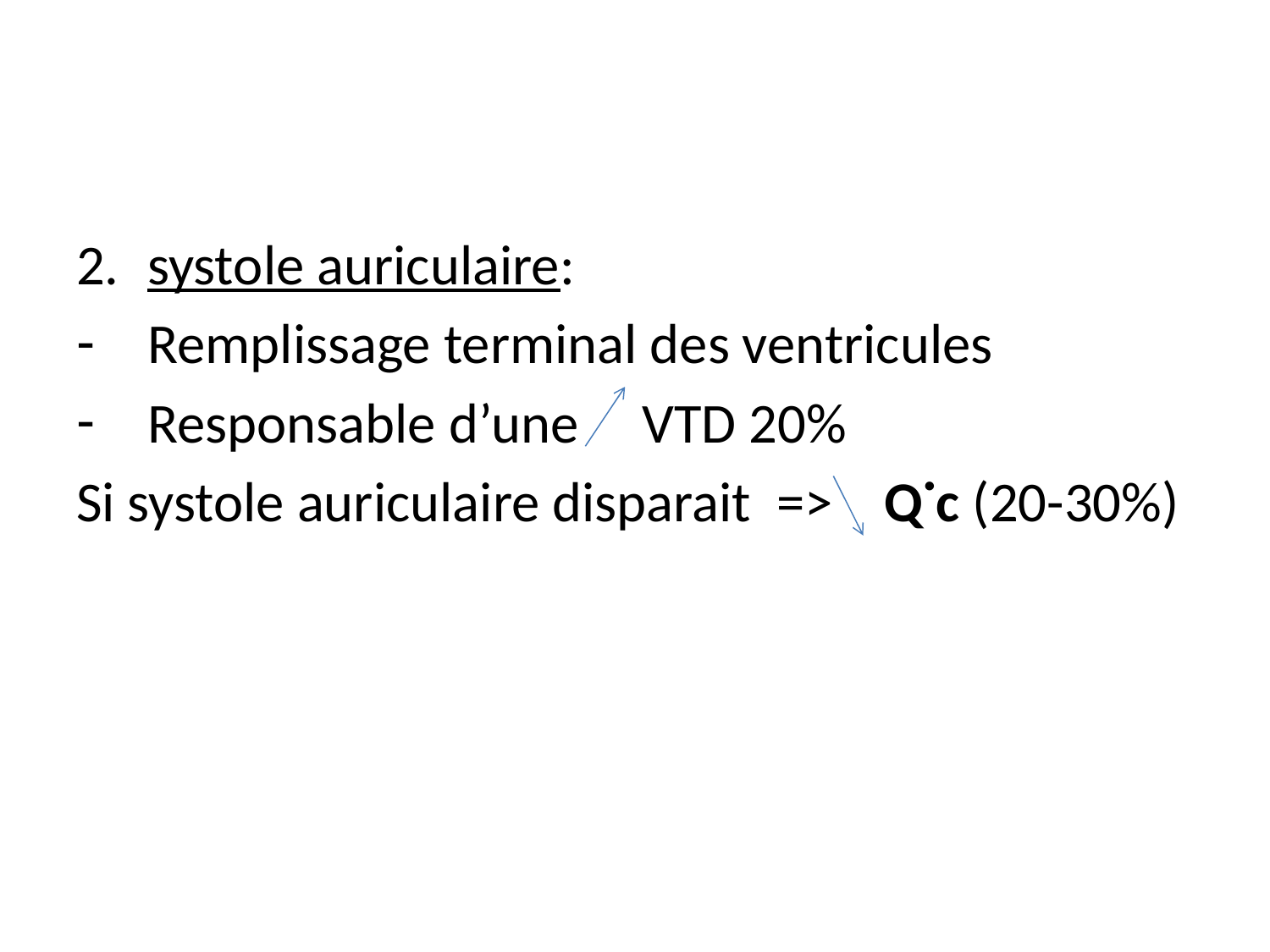

#
systole auriculaire:
Remplissage terminal des ventricules
Responsable d’une     VTD 20%
Si systole auriculaire disparait  =˃    Q˙c (20-30%)